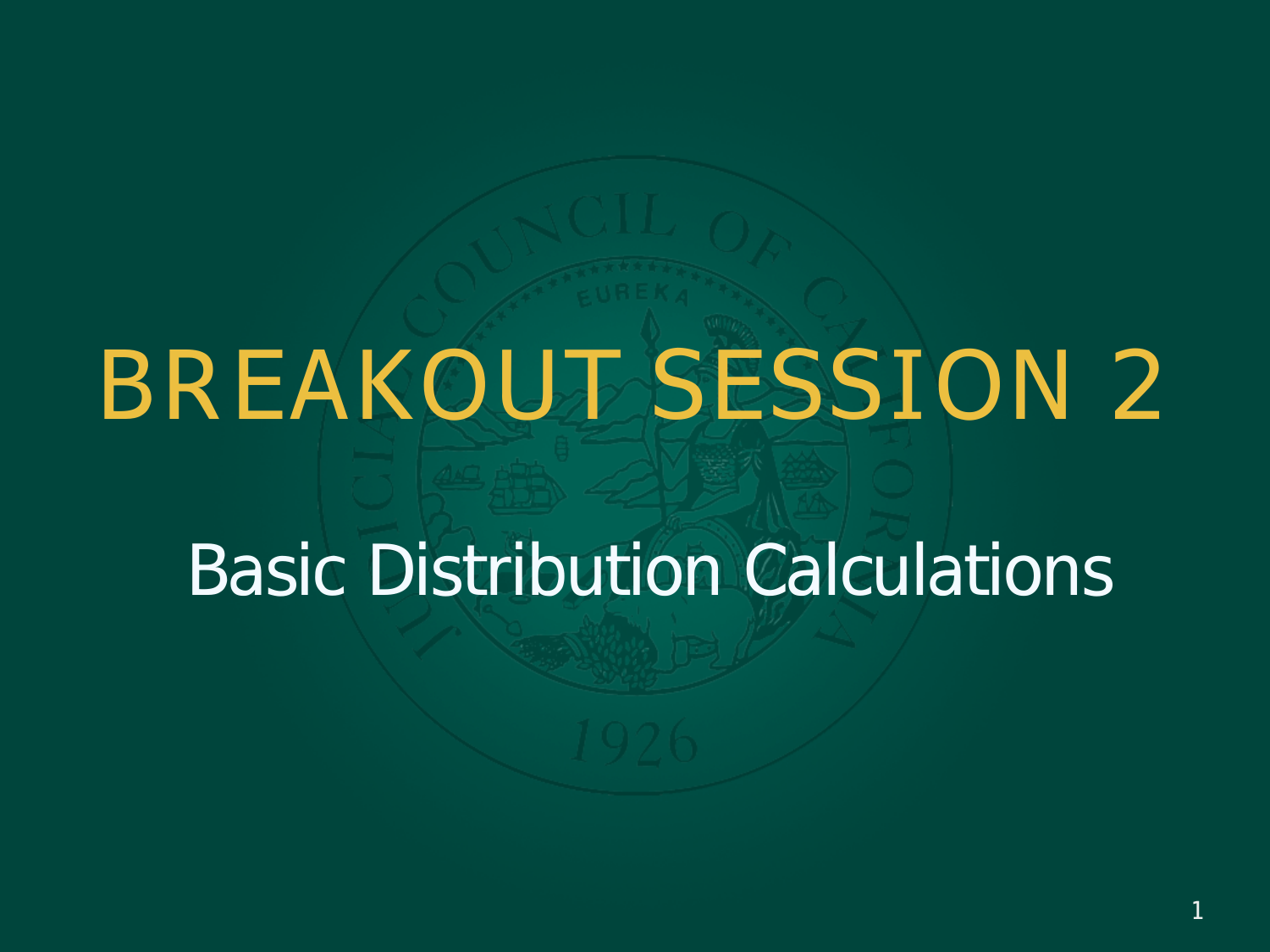

# BREAKOUT SESSION 2
Basic Distribution Calculations
1